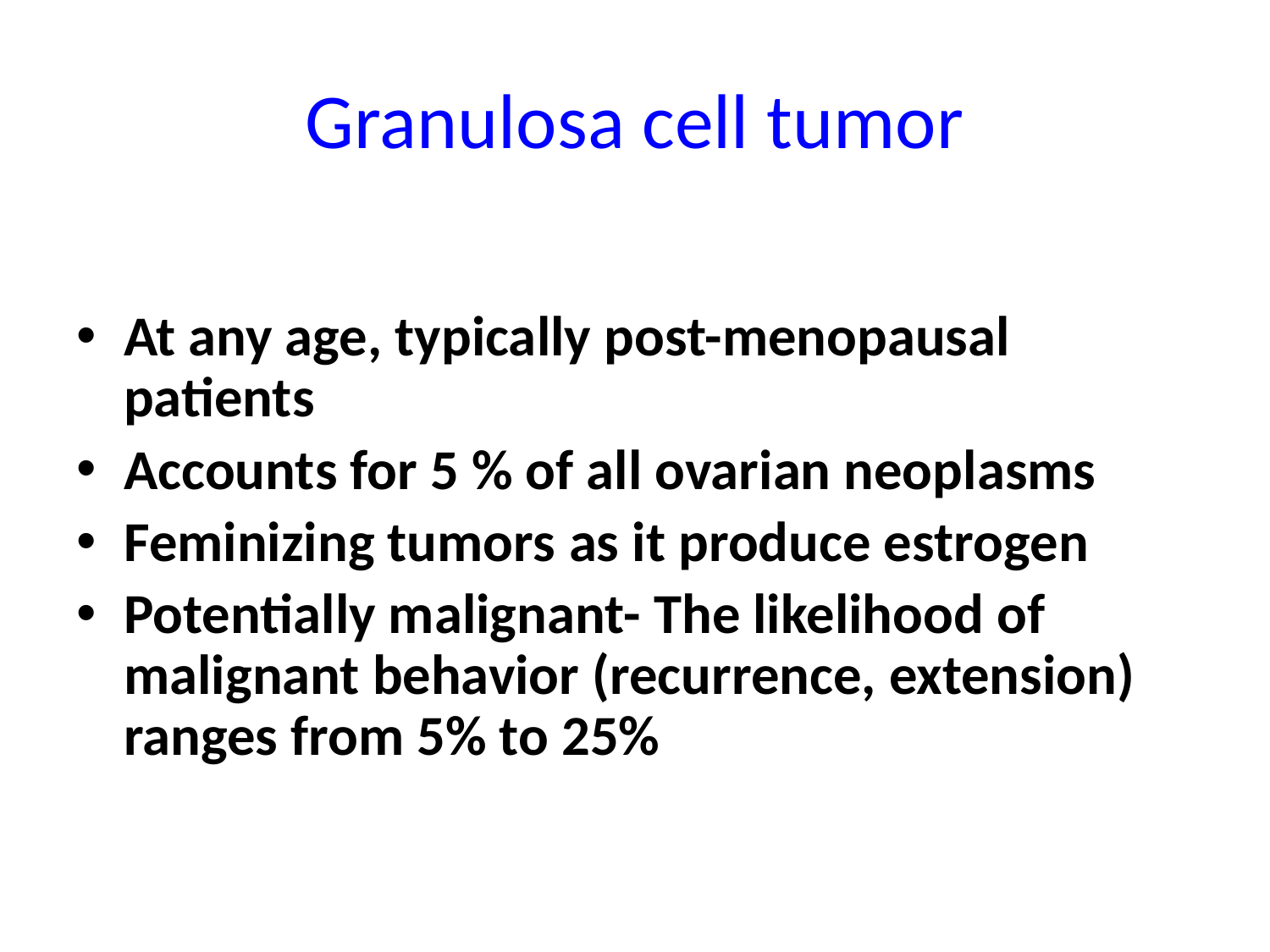

# Granulosa cell tumor

At any age, typically post-menopausal patients
Accounts for 5 % of all ovarian neoplasms
Feminizing tumors as it produce estrogen
Potentially malignant- The likelihood of malignant behavior (recurrence, extension) ranges from 5% to 25%